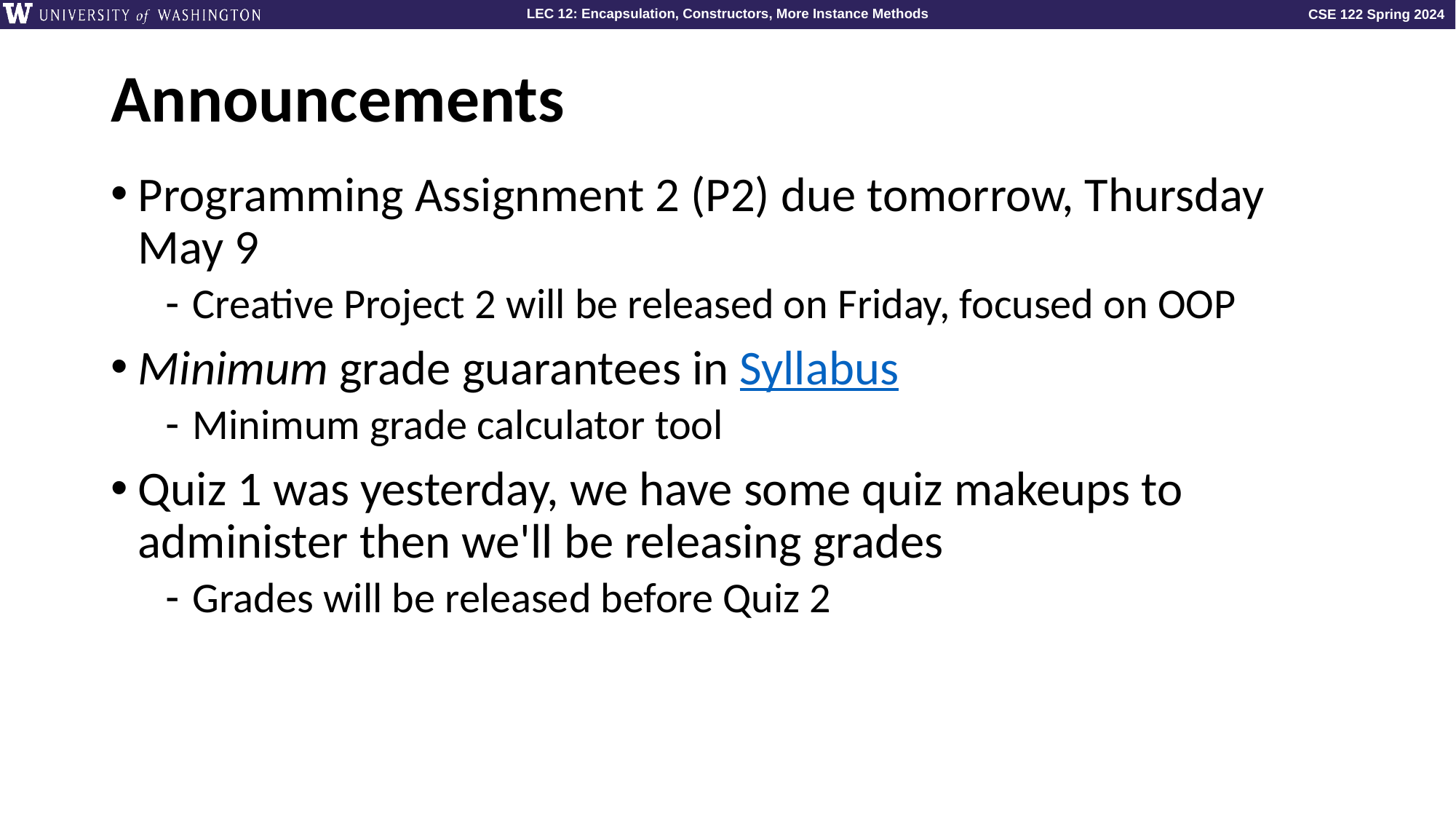

# Announcements
Programming Assignment 2 (P2) due tomorrow, Thursday May 9
Creative Project 2 will be released on Friday, focused on OOP
Minimum grade guarantees in Syllabus
Minimum grade calculator tool
Quiz 1 was yesterday, we have some quiz makeups to administer then we'll be releasing grades
Grades will be released before Quiz 2